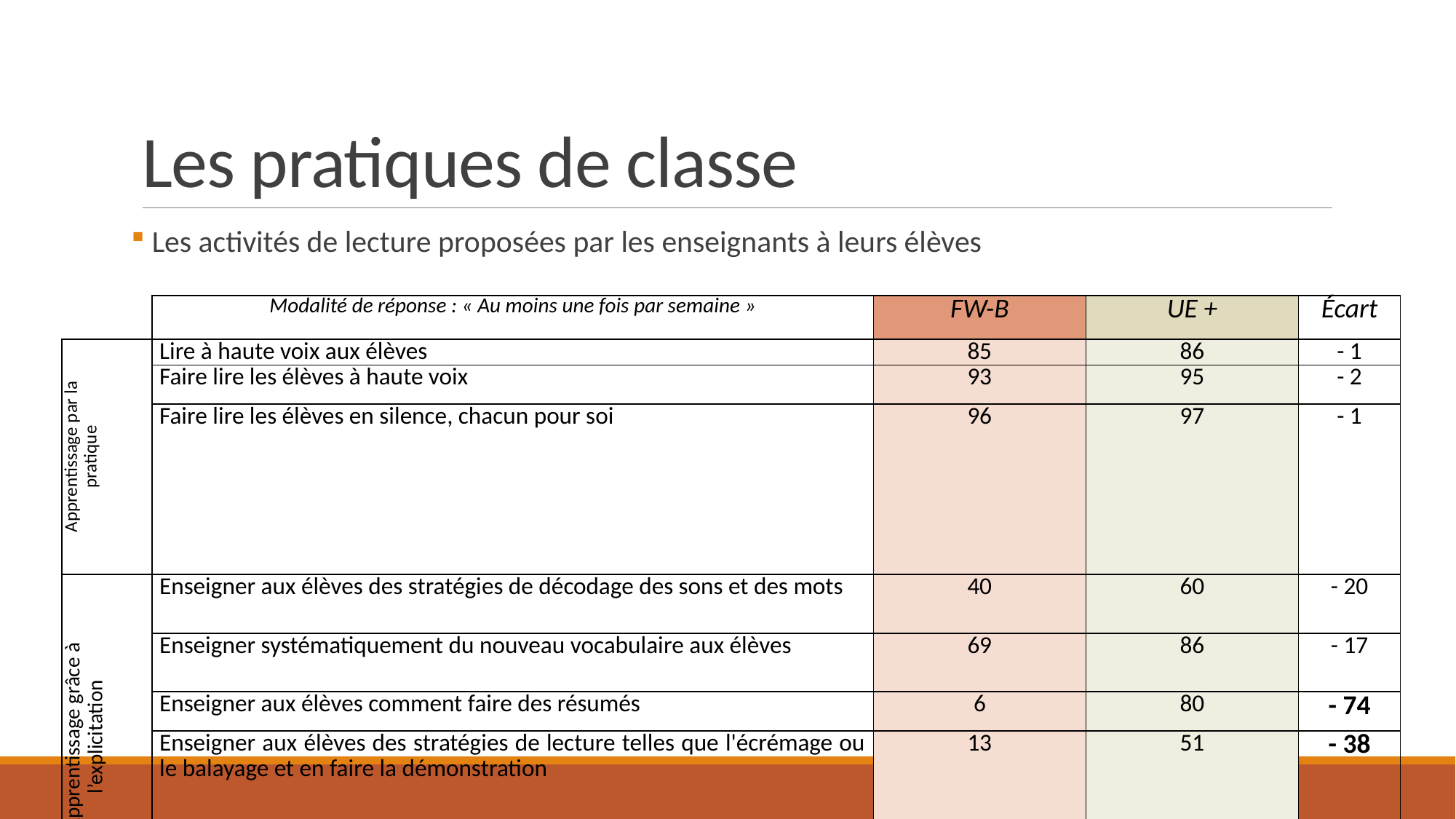

# Les pratiques de classe
 Les activités de lecture proposées par les enseignants à leurs élèves

|  | Modalité de réponse : « Au moins une fois par semaine » | FW-B | UE + | Écart |
| --- | --- | --- | --- | --- |
| Apprentissage par la pratique | Lire à haute voix aux élèves | 85 | 86 | - 1 |
|  | Faire lire les élèves à haute voix | 93 | 95 | - 2 |
|  | Faire lire les élèves en silence, chacun pour soi | 96 | 97 | - 1 |
| Apprentissage grâce à l’explicitation | Enseigner aux élèves des stratégies de décodage des sons et des mots | 40 | 60 | - 20 |
|  | Enseigner systématiquement du nouveau vocabulaire aux élèves | 69 | 86 | - 17 |
|  | Enseigner aux élèves comment faire des résumés | 6 | 80 | - 74 |
|  | Enseigner aux élèves des stratégies de lecture telles que l'écrémage ou le balayage et en faire la démonstration | 13 | 51 | - 38 |
|  |  |  |  |  |